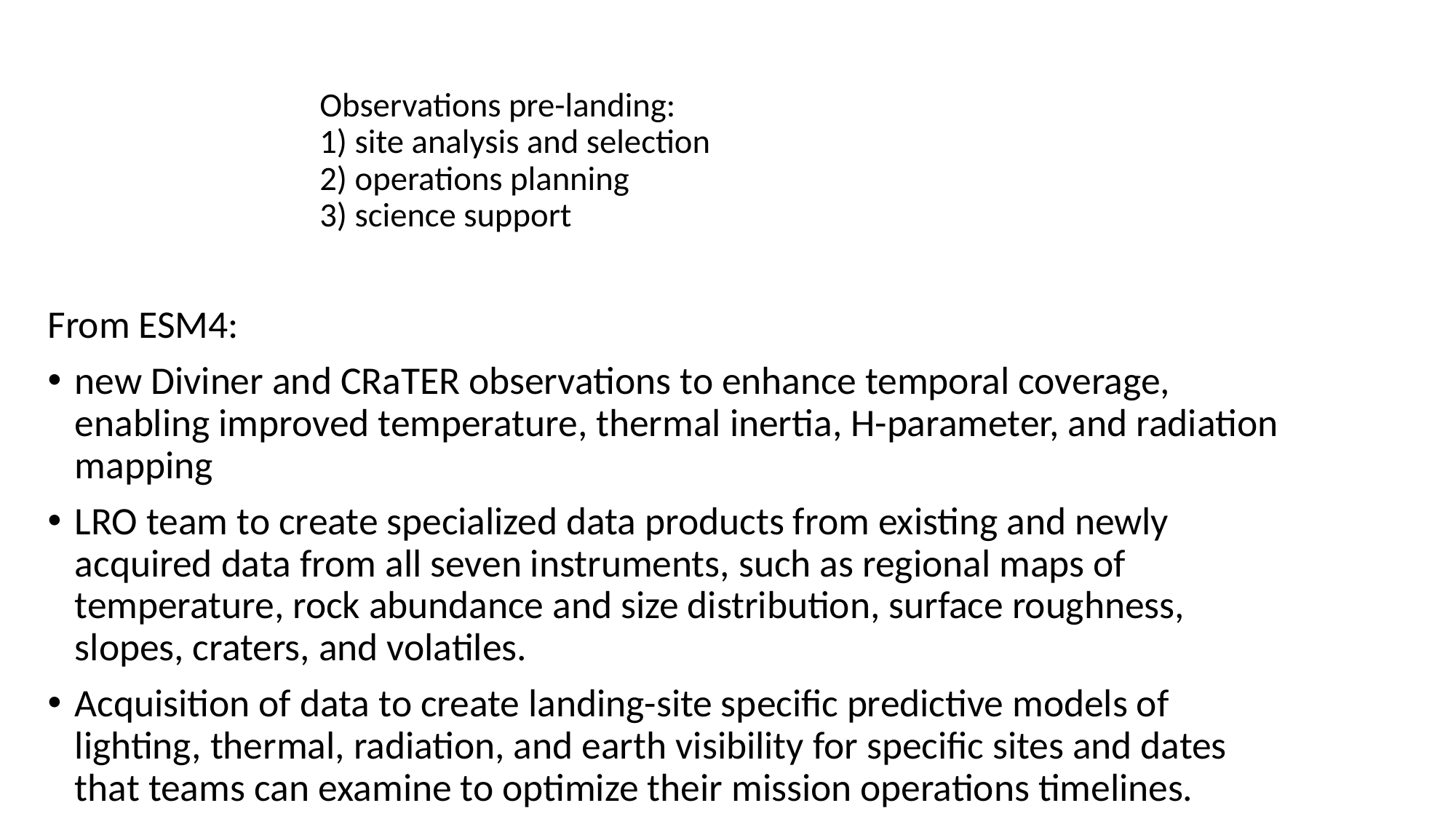

# Observations pre-landing: 1) site analysis and selection 2) operations planning 3) science support
From ESM4:
new Diviner and CRaTER observations to enhance temporal coverage, enabling improved temperature, thermal inertia, H-parameter, and radiation mapping
LRO team to create specialized data products from existing and newly acquired data from all seven instruments, such as regional maps of temperature, rock abundance and size distribution, surface roughness, slopes, craters, and volatiles.
Acquisition of data to create landing-site specific predictive models of lighting, thermal, radiation, and earth visibility for specific sites and dates that teams can examine to optimize their mission operations timelines.